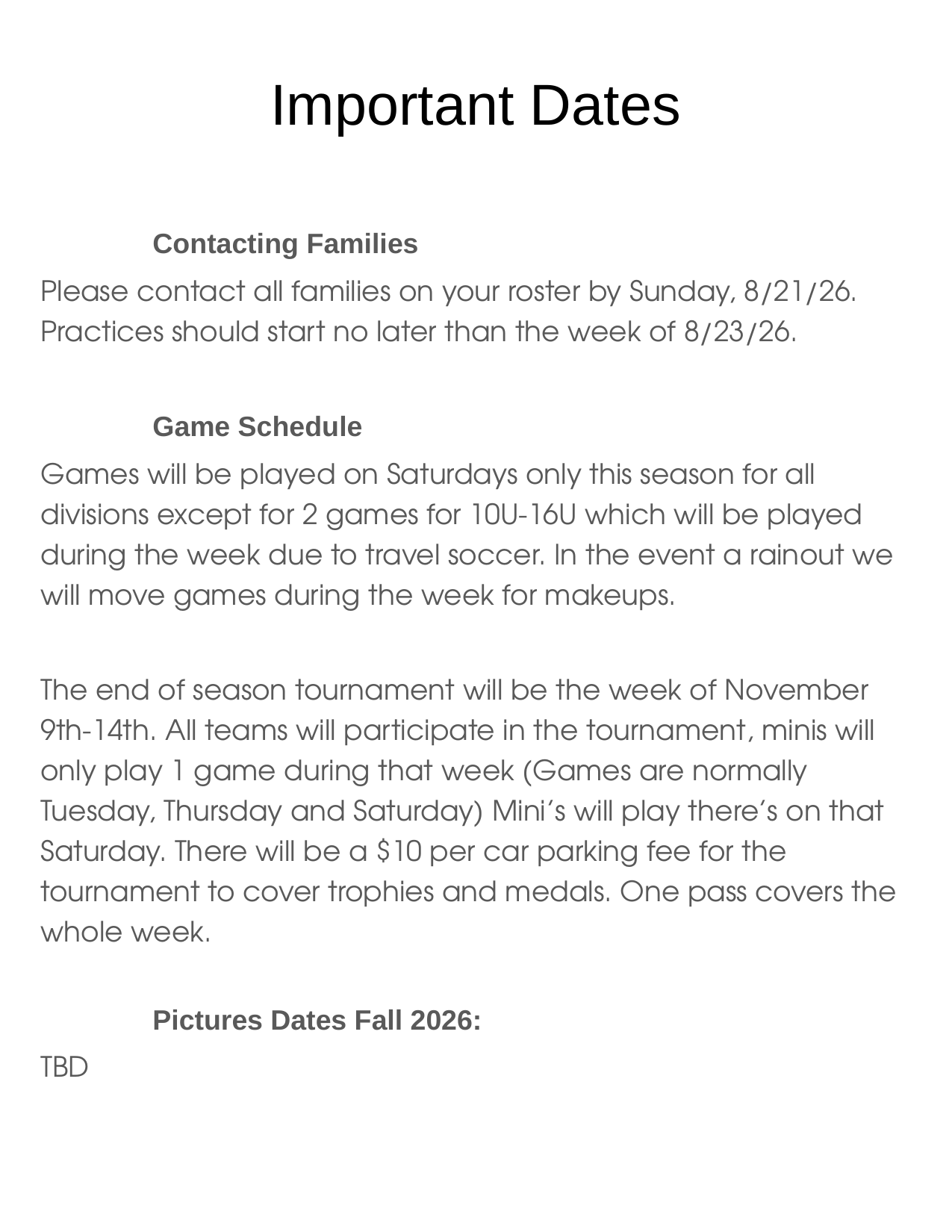

Important Dates
	Contacting Families
Please contact all families on your roster by Sunday, 8/21/26. Practices should start no later than the week of 8/23/26.

	Game Schedule
Games will be played on Saturdays only this season for all divisions except for 2 games for 10U-16U which will be played during the week due to travel soccer. In the event a rainout we will move games during the week for makeups.

The end of season tournament will be the week of November 9th-14th. All teams will participate in the tournament, minis will only play 1 game during that week (Games are normally Tuesday, Thursday and Saturday) Mini’s will play there’s on that Saturday. There will be a $10 per car parking fee for the tournament to cover trophies and medals. One pass covers the whole week.

	Pictures Dates Fall 2026:
TBD